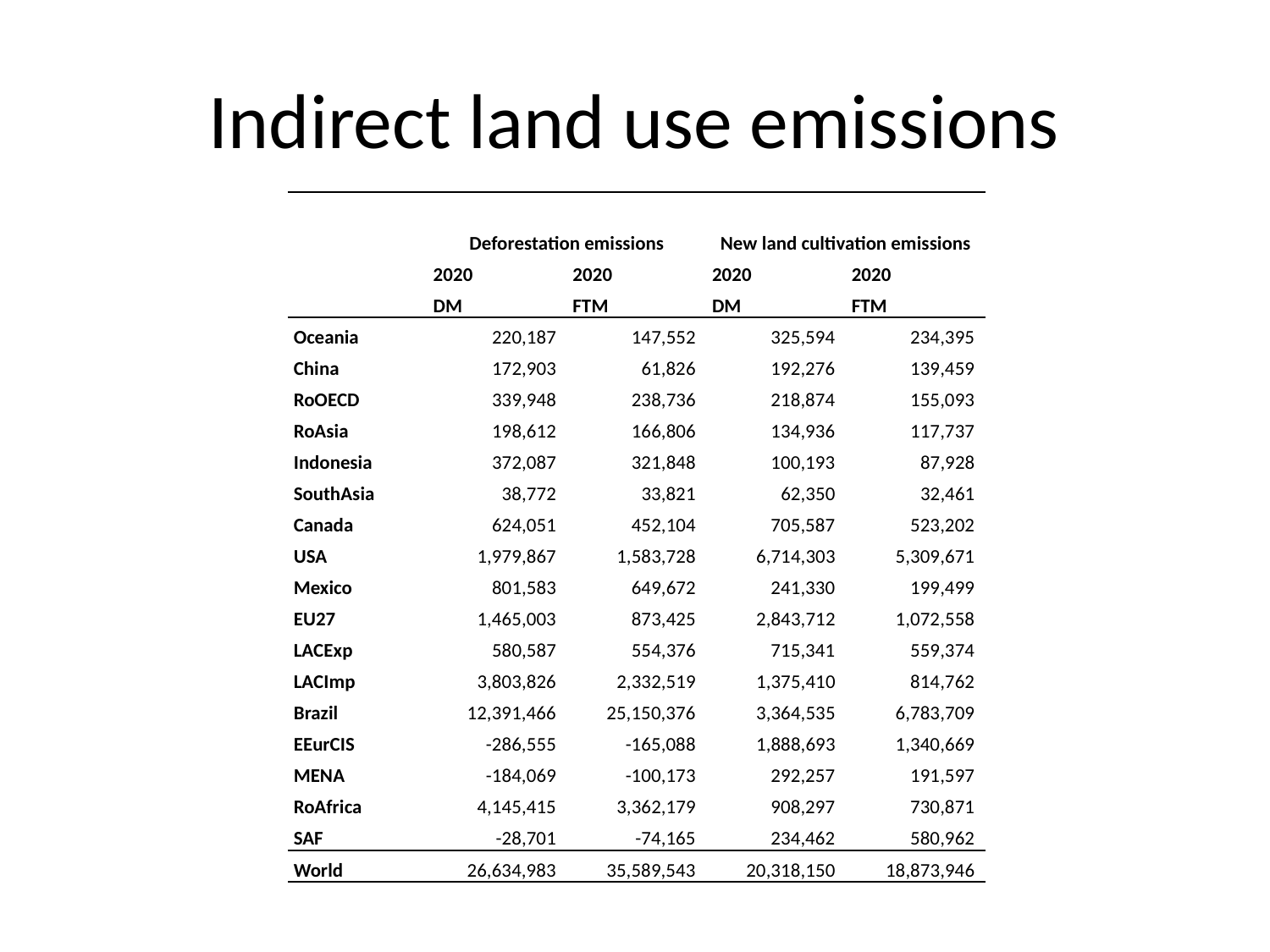

# Indirect land use emissions
|  | Deforestation emissions |  | New land cultivation emissions |  |
| --- | --- | --- | --- | --- |
|  | 2020 | 2020 | 2020 | 2020 |
|  | DM | FTM | DM | FTM |
| Oceania | 220,187 | 147,552 | 325,594 | 234,395 |
| China | 172,903 | 61,826 | 192,276 | 139,459 |
| RoOECD | 339,948 | 238,736 | 218,874 | 155,093 |
| RoAsia | 198,612 | 166,806 | 134,936 | 117,737 |
| Indonesia | 372,087 | 321,848 | 100,193 | 87,928 |
| SouthAsia | 38,772 | 33,821 | 62,350 | 32,461 |
| Canada | 624,051 | 452,104 | 705,587 | 523,202 |
| USA | 1,979,867 | 1,583,728 | 6,714,303 | 5,309,671 |
| Mexico | 801,583 | 649,672 | 241,330 | 199,499 |
| EU27 | 1,465,003 | 873,425 | 2,843,712 | 1,072,558 |
| LACExp | 580,587 | 554,376 | 715,341 | 559,374 |
| LACImp | 3,803,826 | 2,332,519 | 1,375,410 | 814,762 |
| Brazil | 12,391,466 | 25,150,376 | 3,364,535 | 6,783,709 |
| EEurCIS | -286,555 | -165,088 | 1,888,693 | 1,340,669 |
| MENA | -184,069 | -100,173 | 292,257 | 191,597 |
| RoAfrica | 4,145,415 | 3,362,179 | 908,297 | 730,871 |
| SAF | -28,701 | -74,165 | 234,462 | 580,962 |
| World | 26,634,983 | 35,589,543 | 20,318,150 | 18,873,946 |